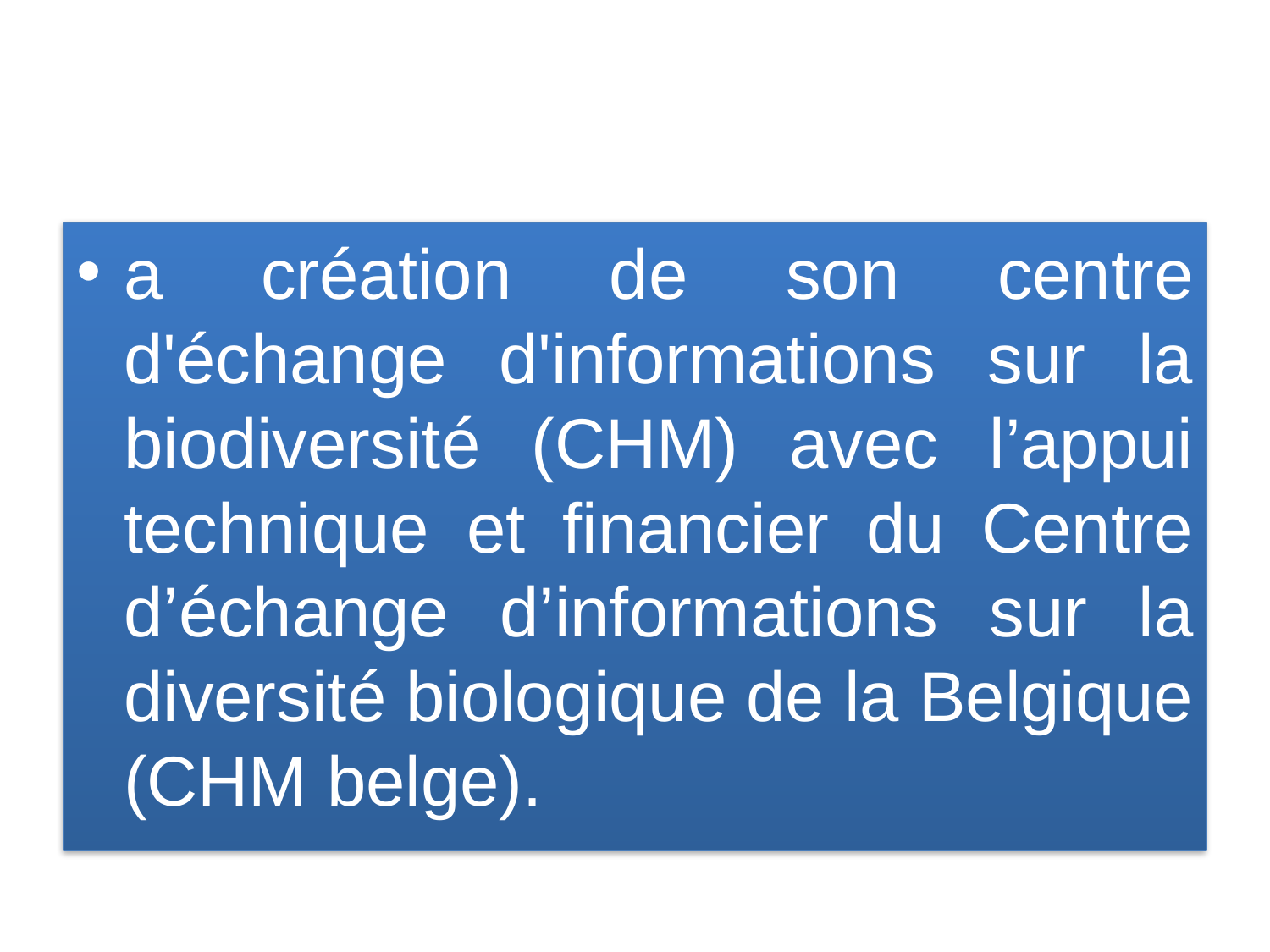

#
a création de son centre d'échange d'informations sur la biodiversité (CHM) avec l’appui technique et financier du Centre d’échange d’informations sur la diversité biologique de la Belgique (CHM belge).